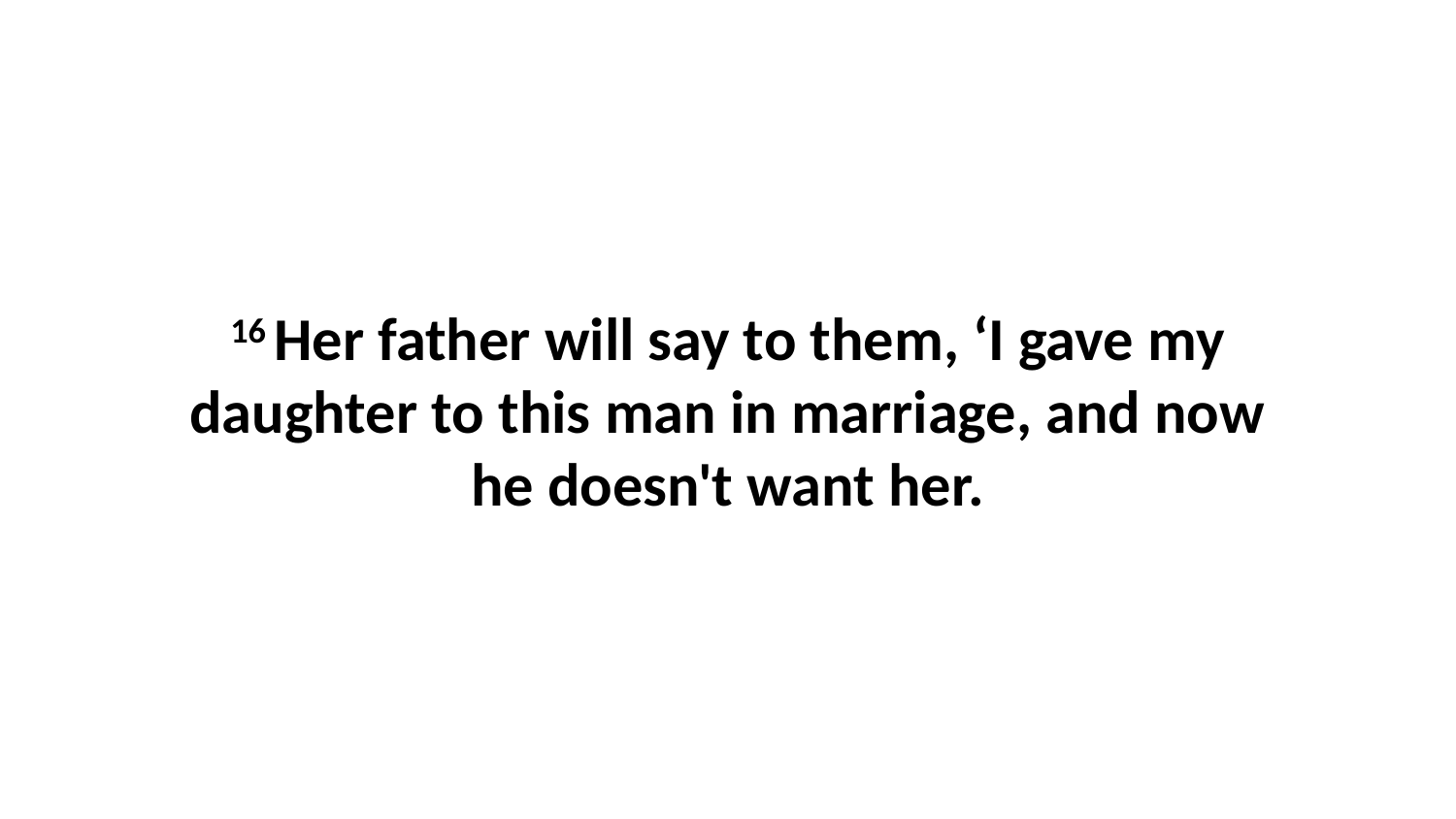

16 Her father will say to them, ‘I gave my daughter to this man in marriage, and now he doesn't want her.